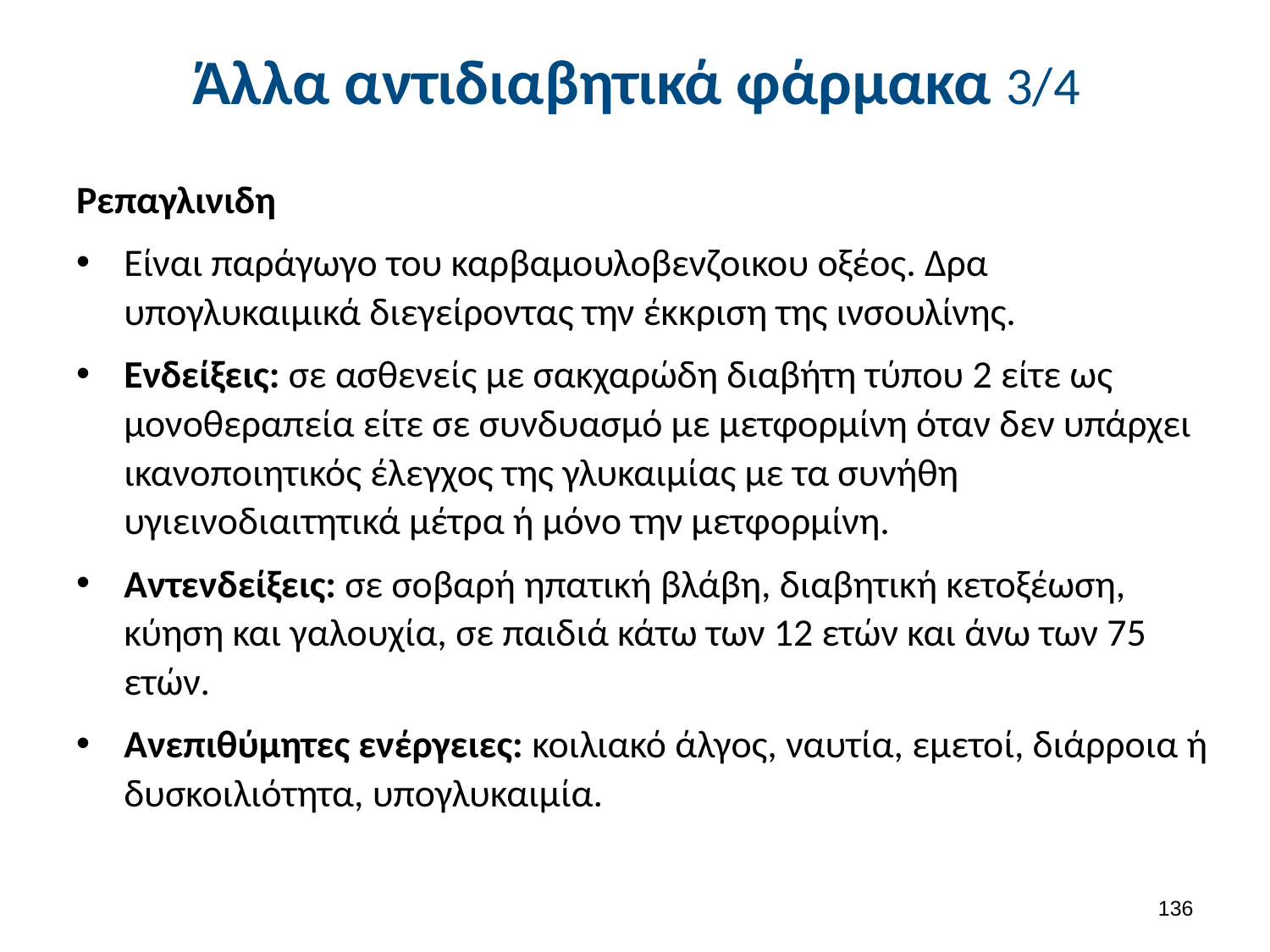

# Άλλα αντιδιαβητικά φάρμακα 3/4
Ρεπαγλινιδη
Είναι παράγωγο του καρβαμουλοβενζοικου οξέος. Δρα υπογλυκαιμικά διεγείροντας την έκκριση της ινσουλίνης.
Ενδείξεις: σε ασθενείς με σακχαρώδη διαβήτη τύπου 2 είτε ως μονοθεραπεία είτε σε συνδυασμό με μετφορμίνη όταν δεν υπάρχει ικανοποιητικός έλεγχος της γλυκαιμίας με τα συνήθη υγιεινοδιαιτητικά μέτρα ή μόνο την μετφορμίνη.
Αντενδείξεις: σε σοβαρή ηπατική βλάβη, διαβητική κετοξέωση, κύηση και γαλουχία, σε παιδιά κάτω των 12 ετών και άνω των 75 ετών.
Ανεπιθύμητες ενέργειες: κοιλιακό άλγος, ναυτία, εμετοί, διάρροια ή δυσκοιλιότητα, υπογλυκαιμία.
136